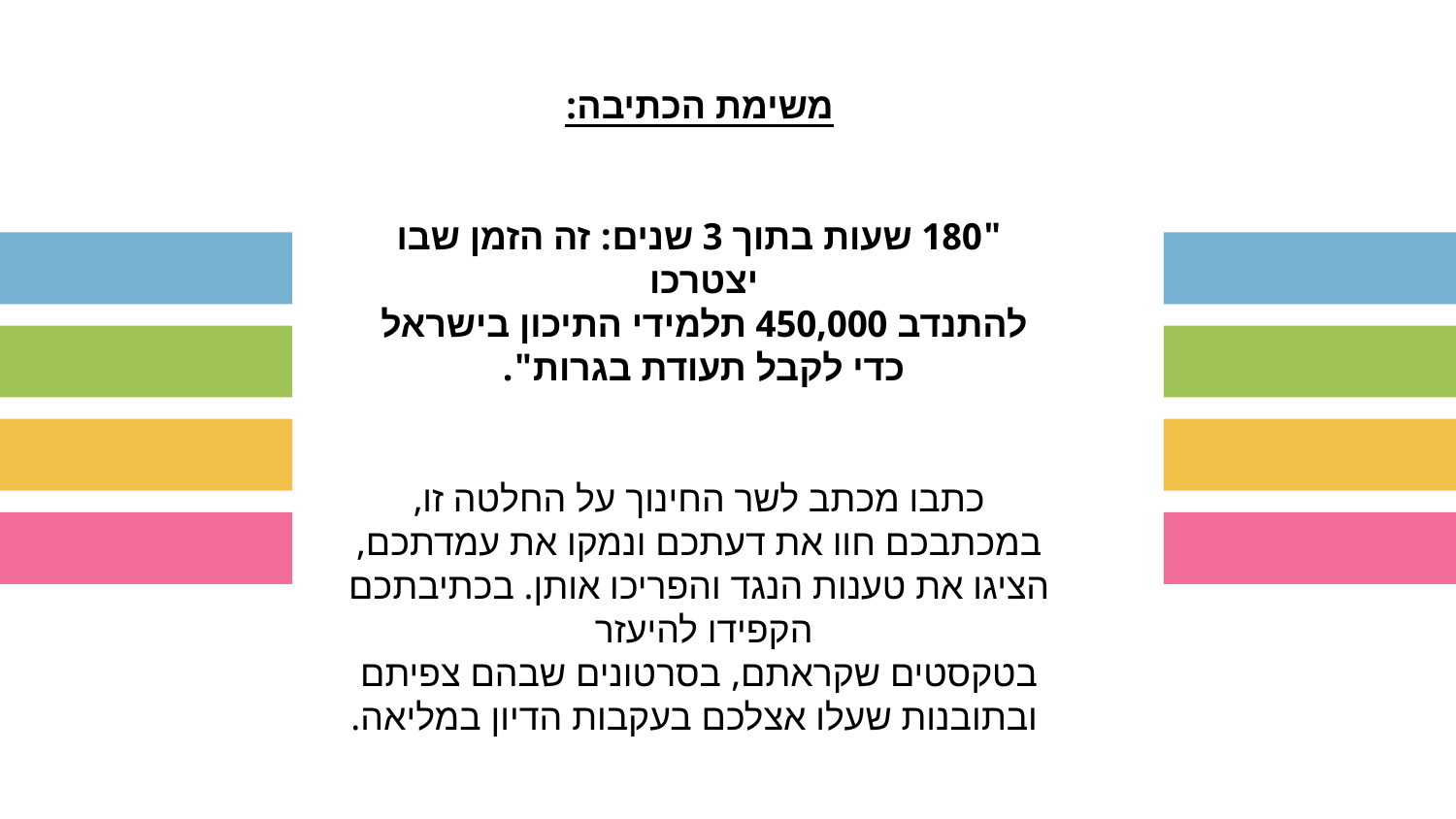

משימת הכתיבה:

"180 שעות בתוך 3 שנים: זה הזמן שבו יצטרכו
להתנדב 450,000 תלמידי התיכון בישראל
כדי לקבל תעודת בגרות".

כתבו מכתב לשר החינוך על החלטה זו, במכתבכם חוו את דעתכם ונמקו את עמדתכם, הציגו את טענות הנגד והפריכו אותן. בכתיבתכם הקפידו להיעזר
בטקסטים שקראתם, בסרטונים שבהם צפיתם
 ובתובנות שעלו אצלכם בעקבות הדיון במליאה.